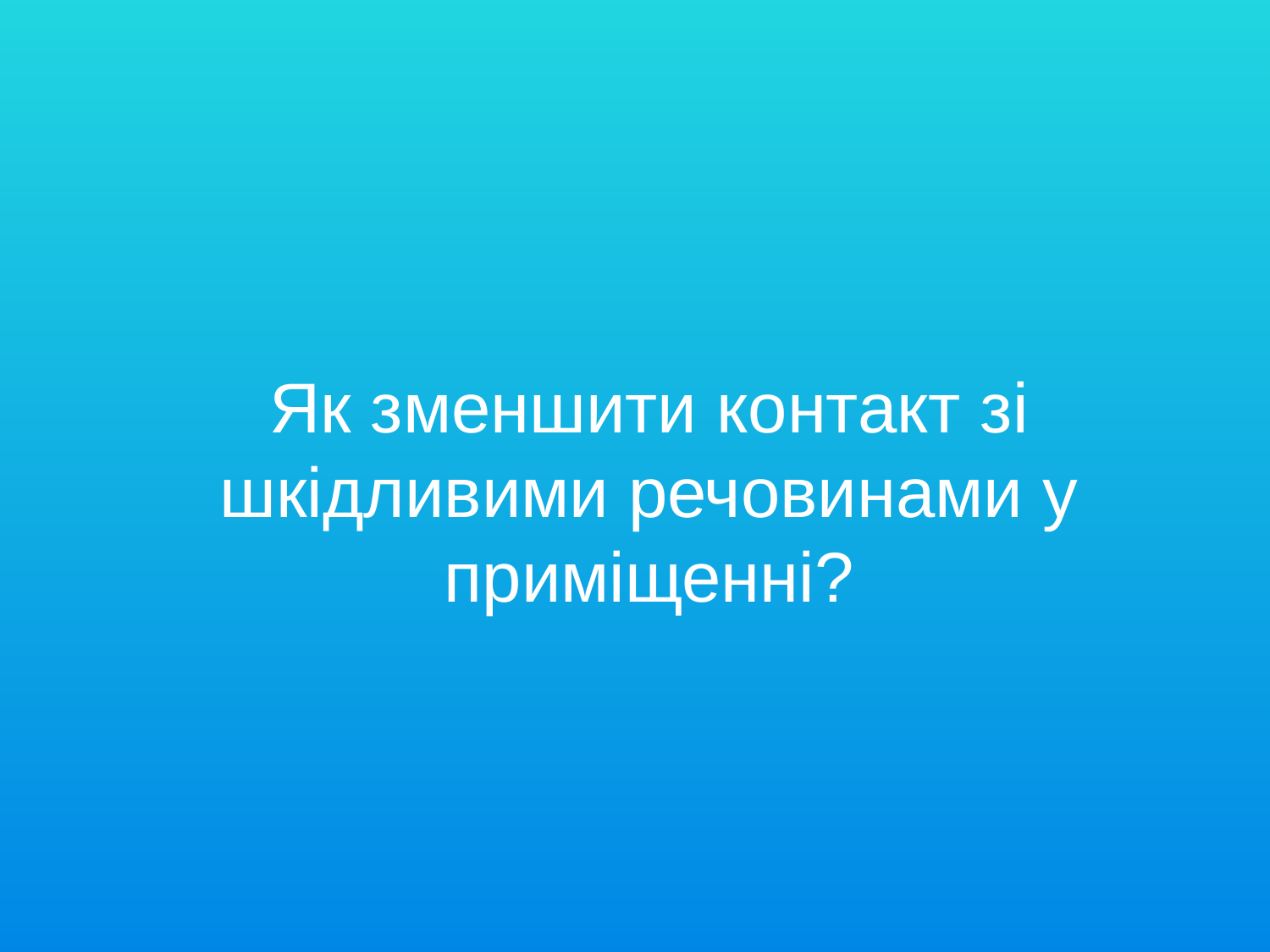

Як зменшити контакт зі шкідливими речовинами у приміщенні?